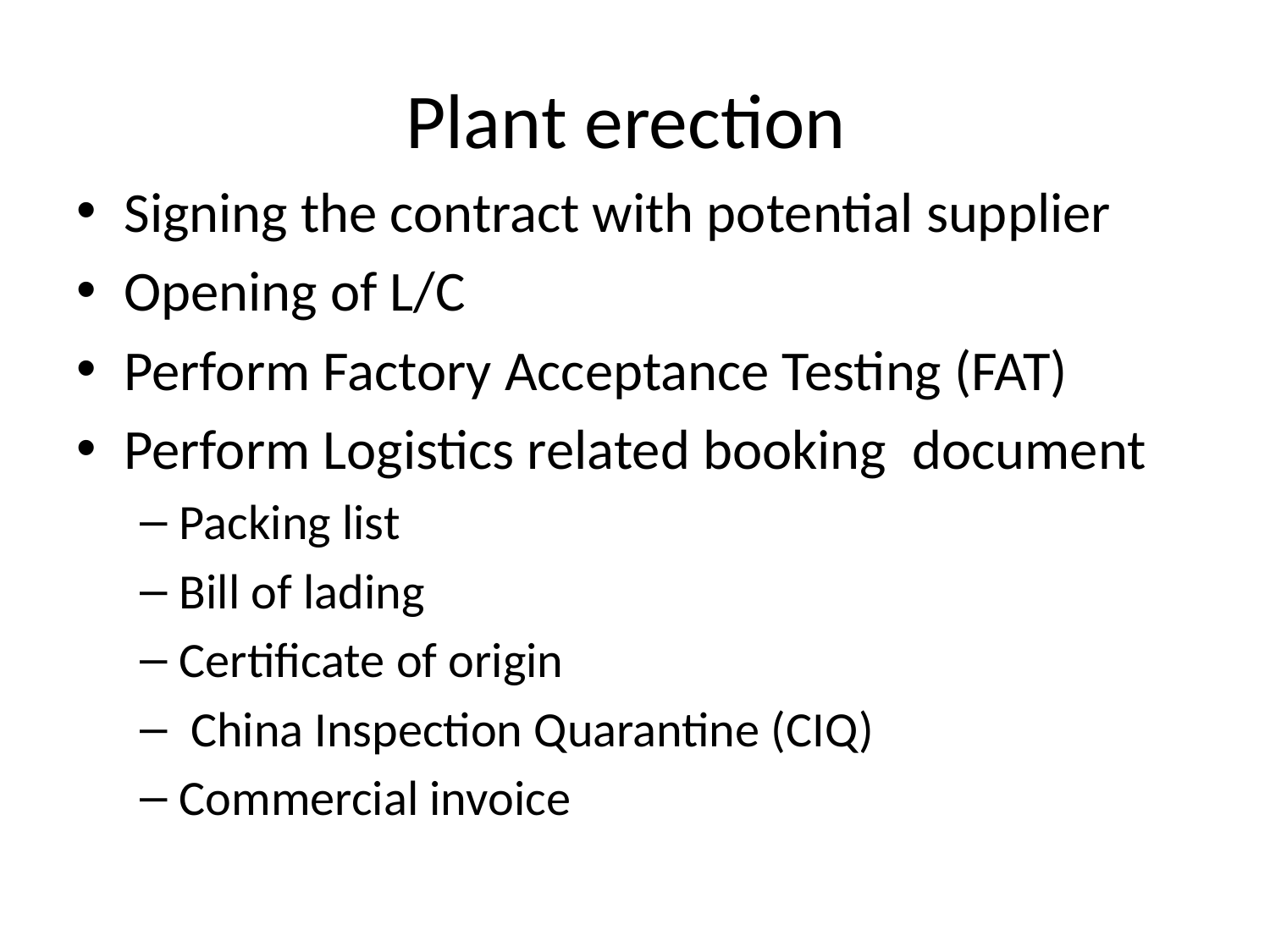

# Plant erection
Signing the contract with potential supplier
Opening of L/C
Perform Factory Acceptance Testing (FAT)
Perform Logistics related booking  document
Packing list
Bill of lading
Certificate of origin
 China Inspection Quarantine (CIQ)
Commercial invoice